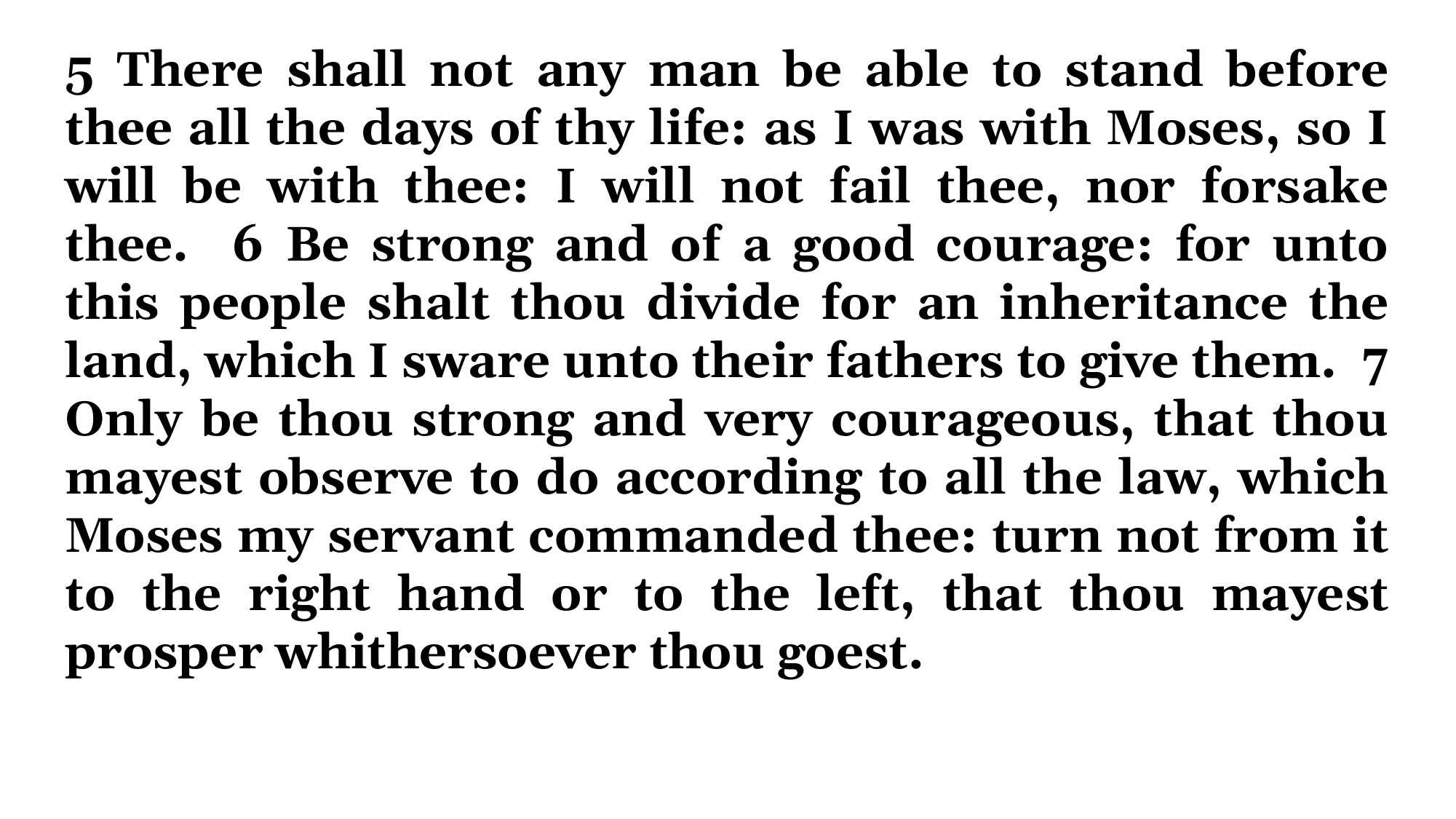

5 There shall not any man be able to stand before thee all the days of thy life: as I was with Moses, so I will be with thee: I will not fail thee, nor forsake thee.  6 Be strong and of a good courage: for unto this people shalt thou divide for an inheritance the land, which I sware unto their fathers to give them.  7 Only be thou strong and very courageous, that thou mayest observe to do according to all the law, which Moses my servant commanded thee: turn not from it to the right hand or to the left, that thou mayest prosper whithersoever thou goest.